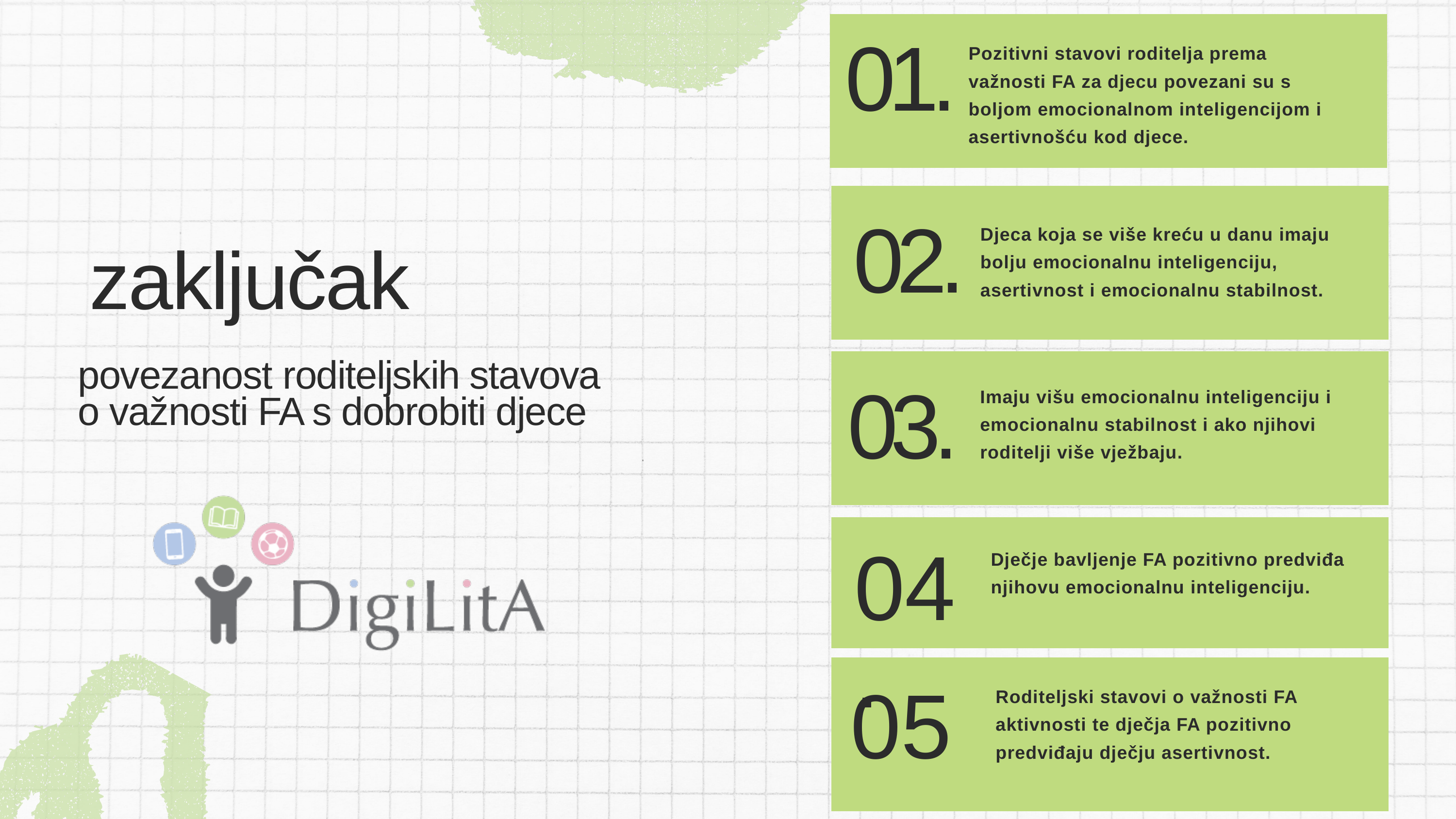

Pozitivni stavovi roditelja prema važnosti FA za djecu povezani su s boljom emocionalnom inteligencijom i asertivnošću kod djece.
01.

Djeca koja se više kreću u danu imaju bolju emocionalnu inteligenciju, asertivnost i emocionalnu stabilnost.
02.

zaključak

povezanost roditeljskih stavova o važnosti FA s dobrobiti djece
Imaju višu emocionalnu inteligenciju i emocionalnu stabilnost i ako njihovi roditelji više vježbaju.

03.

Dječje bavljenje FA pozitivno predviđa njihovu emocionalnu inteligenciju.

04.

Roditeljski stavovi o važnosti FA aktivnosti te dječja FA pozitivno predviđaju dječju asertivnost.

05.